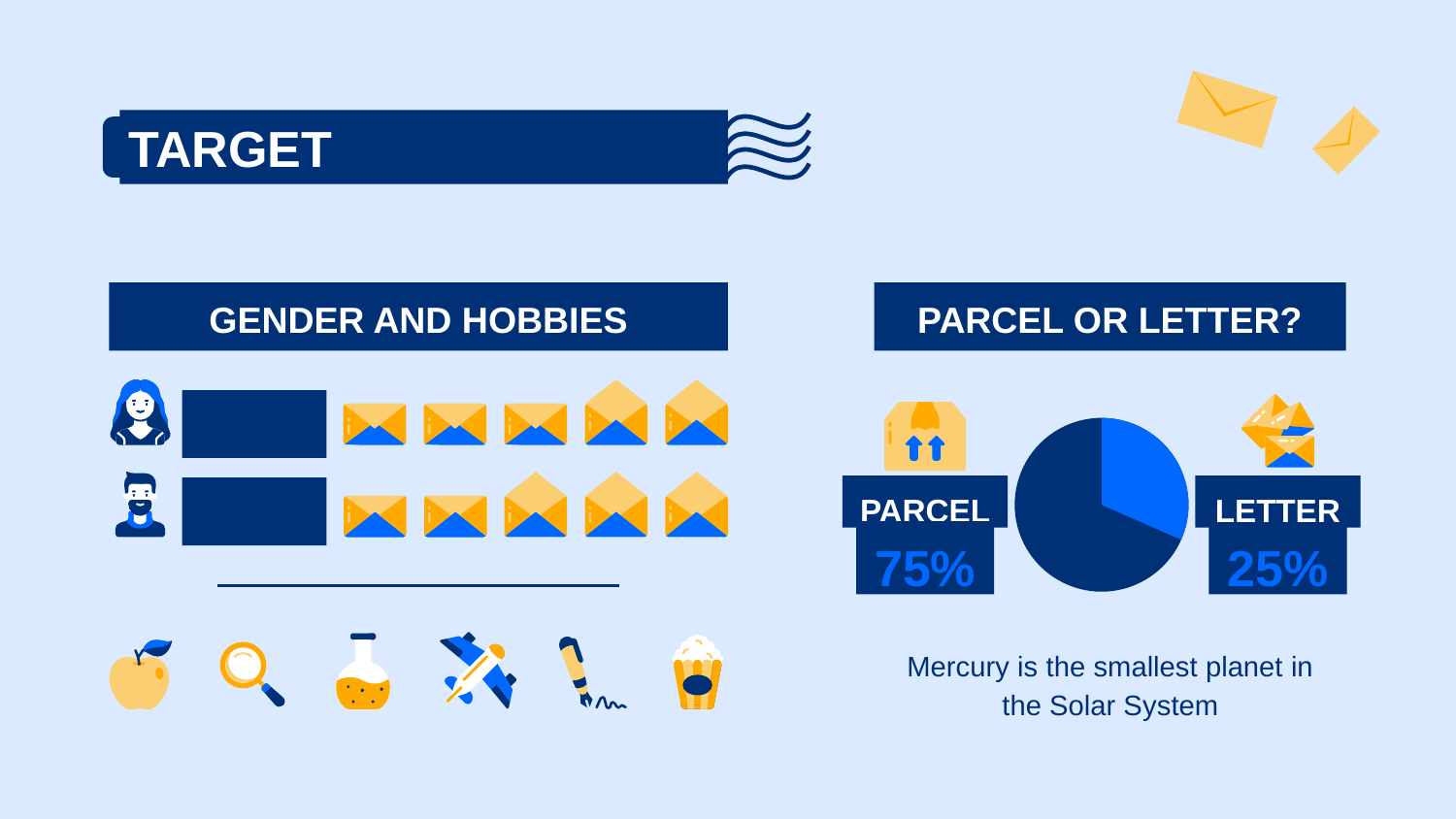

# TARGET
GENDER AND HOBBIES
PARCEL OR LETTER?

60%

PARCEL
LETTER
40%

25%
75%

Mercury is the smallest planet in the Solar System